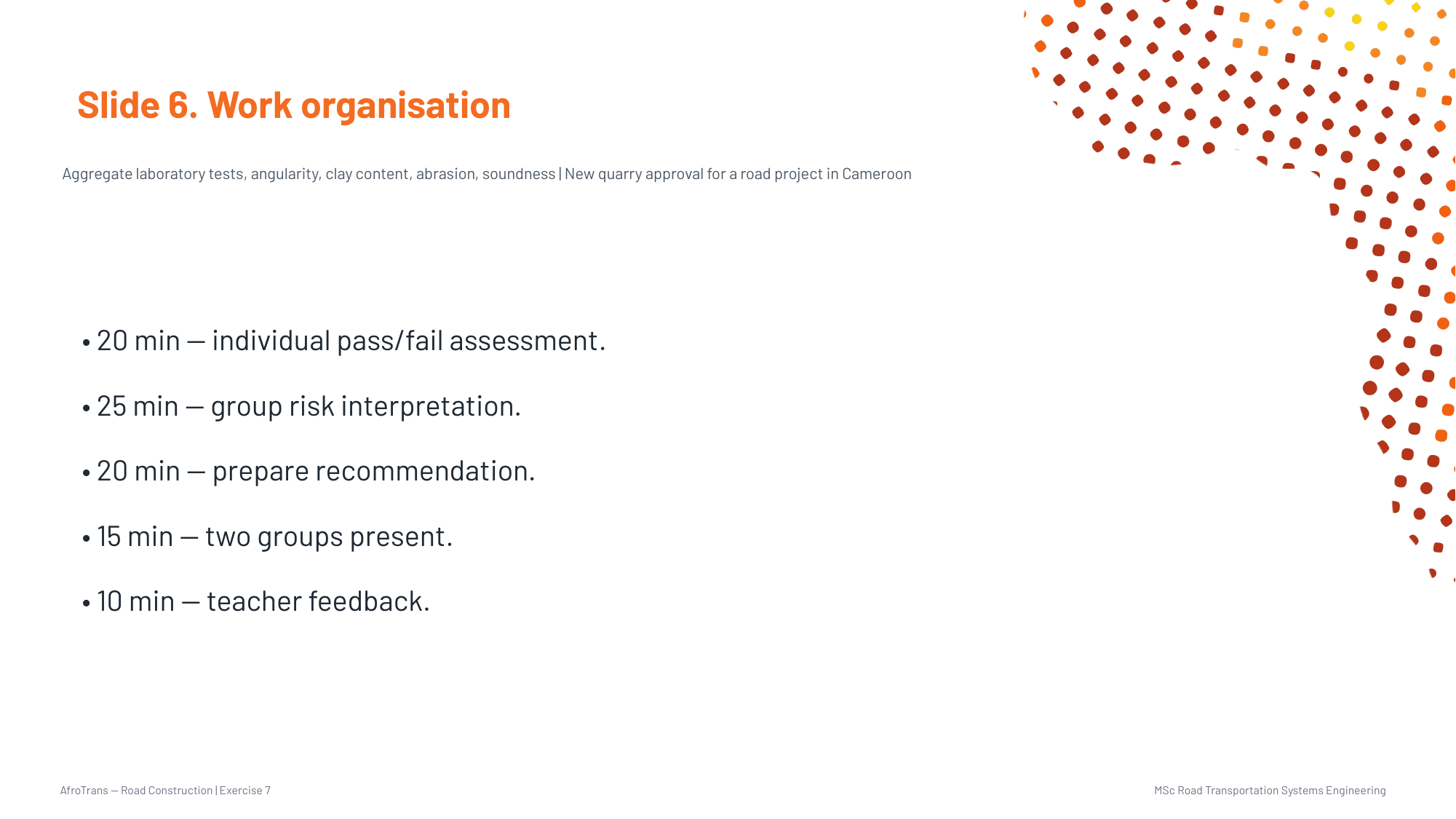

# Slide 6. Work organisation
Aggregate laboratory tests, angularity, clay content, abrasion, soundness | New quarry approval for a road project in Cameroon
• 20 min — individual pass/fail assessment.
• 25 min — group risk interpretation.
• 20 min — prepare recommendation.
• 15 min — two groups present.
• 10 min — teacher feedback.
AfroTrans — Road Construction | Exercise 7
MSc Road Transportation Systems Engineering